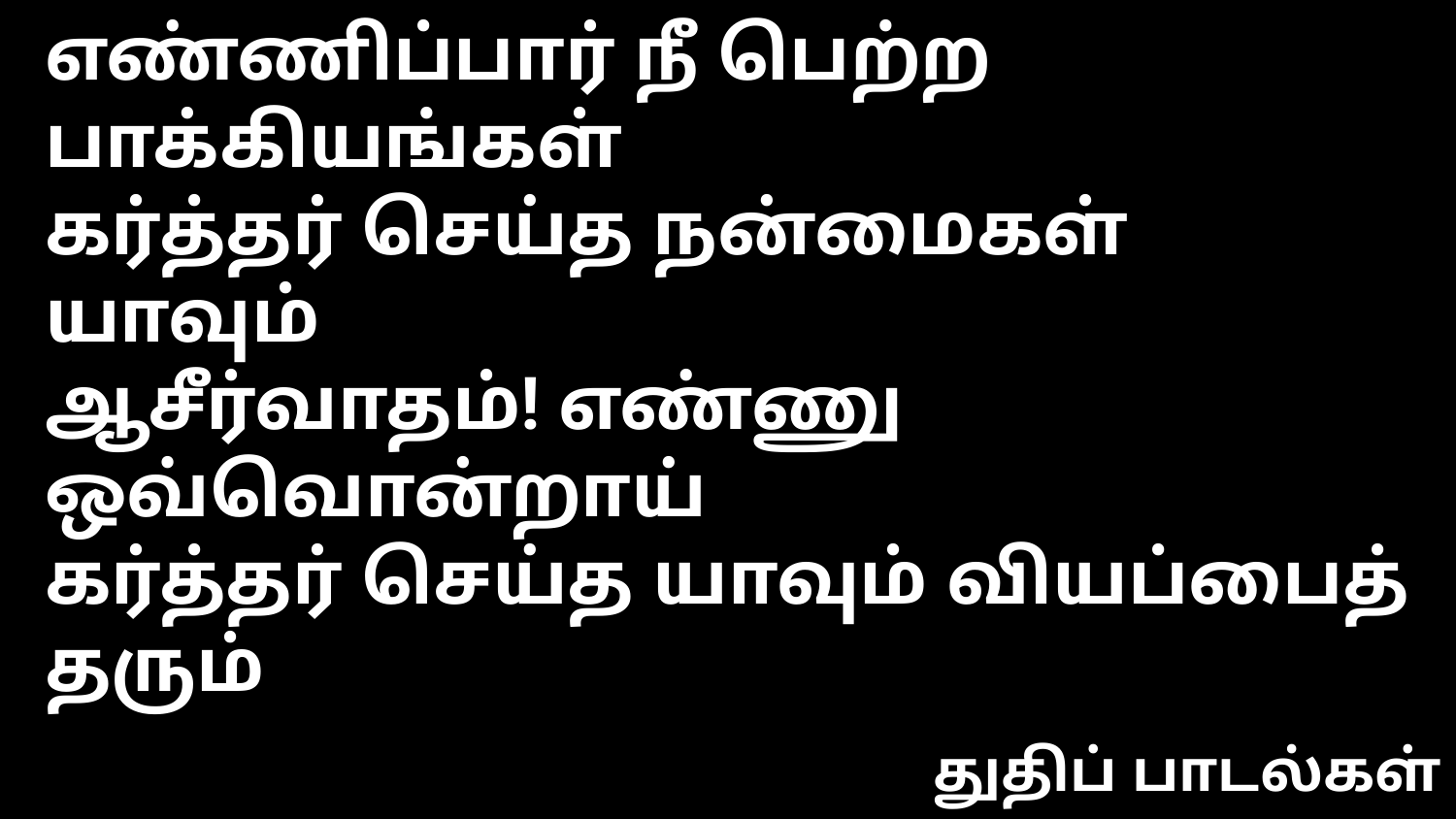

எண்ணிப்பார் நீ பெற்ற பாக்கியங்கள்
கர்த்தர் செய்த நன்மைகள் யாவும்
ஆசீர்வாதம்! எண்ணு ஒவ்வொன்றாய்
கர்த்தர் செய்த யாவும் வியப்பைத் தரும்

துதிப் பாடல்கள்